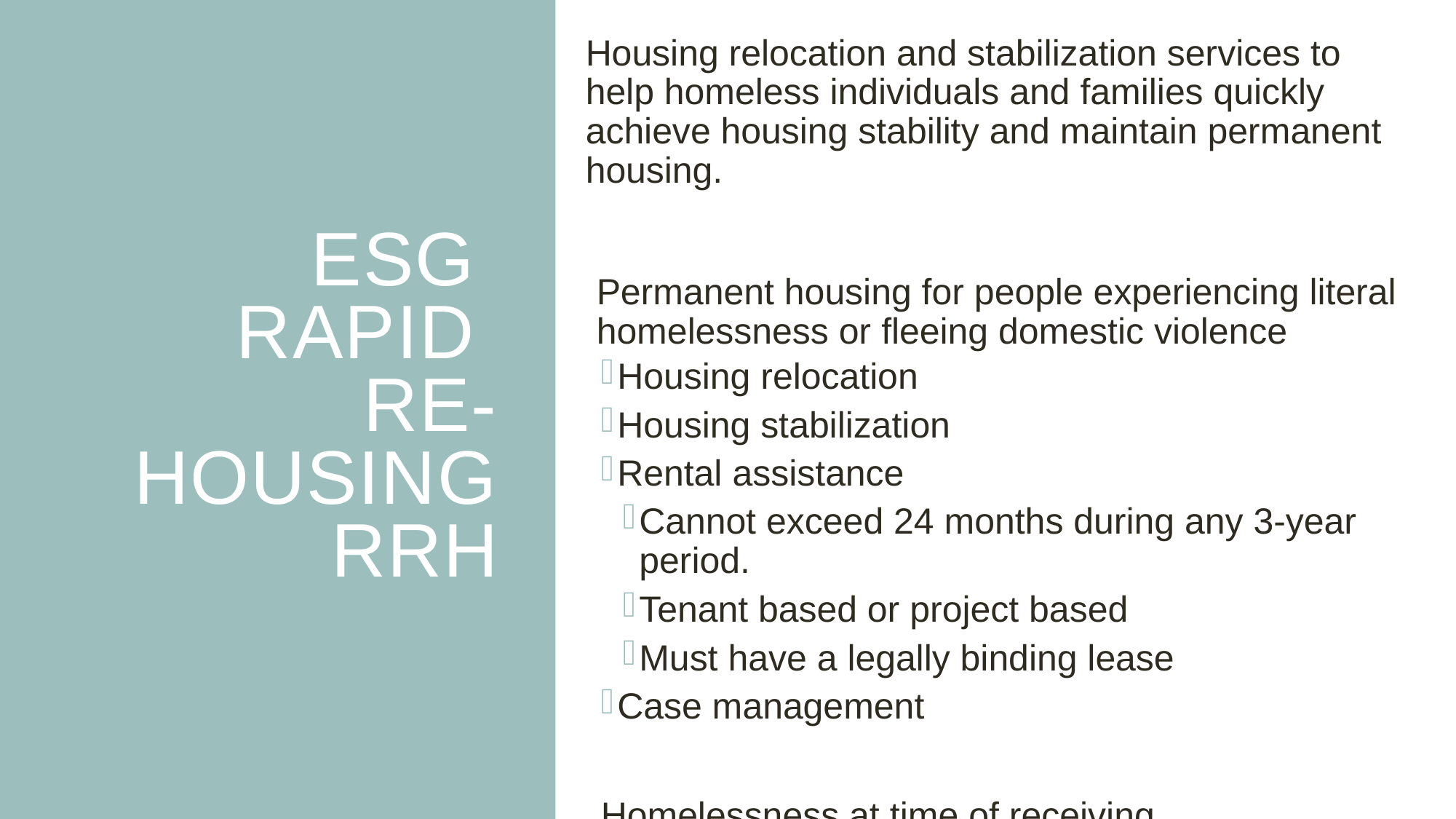

Housing relocation and stabilization services to help homeless individuals and families quickly achieve housing stability and maintain permanent housing.

Permanent housing for people experiencing literal homelessness or fleeing domestic violence
Housing relocation
Housing stabilization
Rental assistance
Cannot exceed 24 months during any 3-year period.
Tenant based or project based
Must have a legally binding lease
Case management

Homelessness at time of receiving
# ESG  Rapid re-housing RRH
17